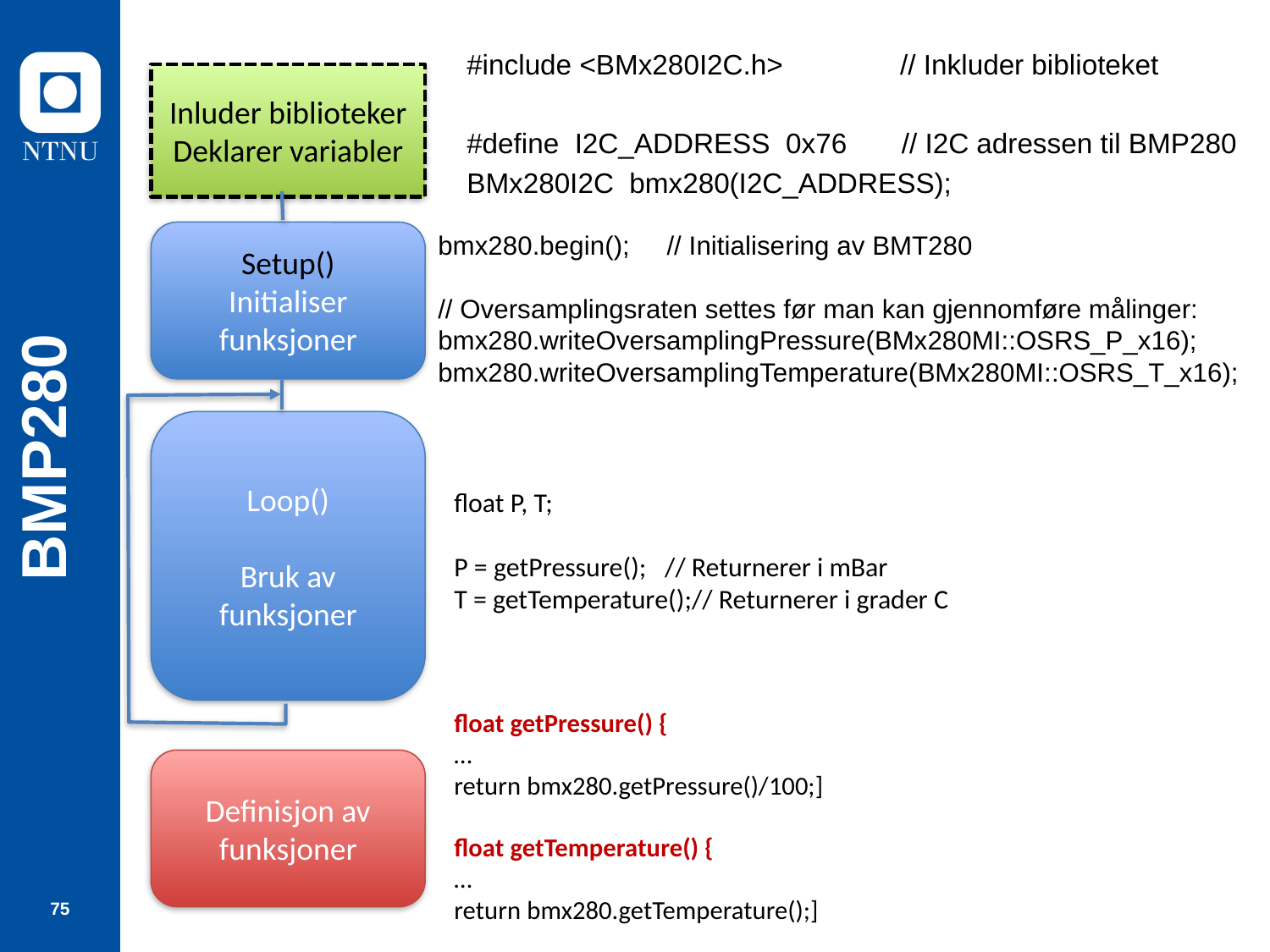

#include <BMx280I2C.h>               // Inkluder biblioteket

#define  I2C_ADDRESS  0x76       // I2C adressen til BMP280
BMx280I2C  bmx280(I2C_ADDRESS);
Inluder biblioteker
Deklarer variabler

Setup()
Initialiser funksjoner
bmx280.begin();     // Initialisering av BMT280
// Oversamplingsraten settes før man kan gjennomføre målinger:
bmx280.writeOversamplingPressure(BMx280MI::OSRS_P_x16);
bmx280.writeOversamplingTemperature(BMx280MI::OSRS_T_x16);

# BMP280
Loop()

Bruk av funksjoner
float P, T;
P = getPressure();   // Returnerer i mBar
T = getTemperature();// Returnerer i grader C
float getPressure() {
…
return bmx280.getPressure()/100;]

float getTemperature() {
…
return bmx280.getTemperature();]

Definisjon av funksjoner